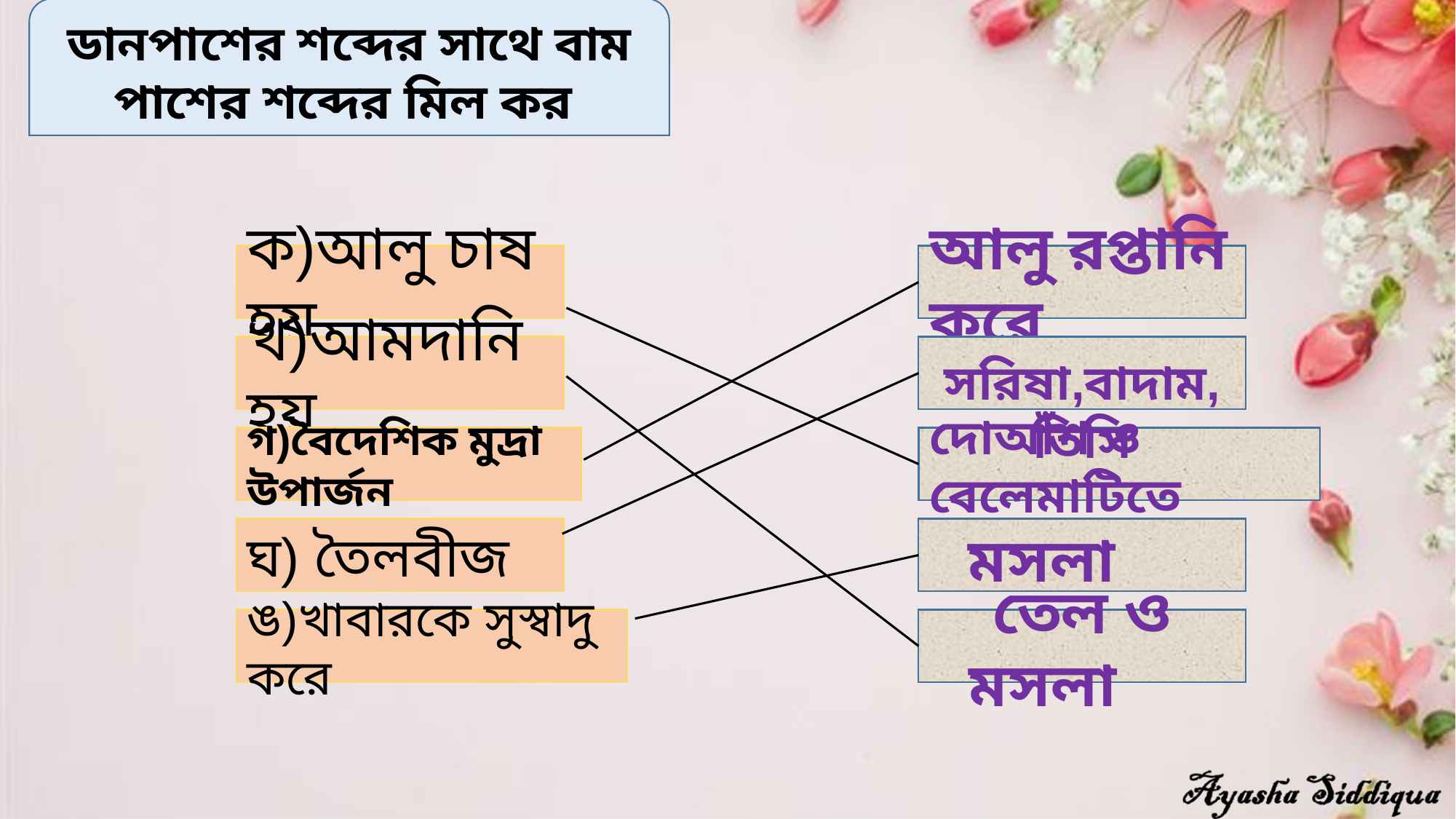

ডানপাশের শব্দের সাথে বাম পাশের শব্দের মিল কর
ক)আলু চাষ হয়
আলু রপ্তানি করে
খ)আমদানি হয়
  সরিষা,বাদাম,তিসি
গ)বৈদেশিক মুদ্রা উপার্জন
দোআঁশ ও বেলেমাটিতে
ঘ) তৈলবীজ
মসলা
ঙ)খাবারকে সুস্বাদু করে
তেল ও মসলা